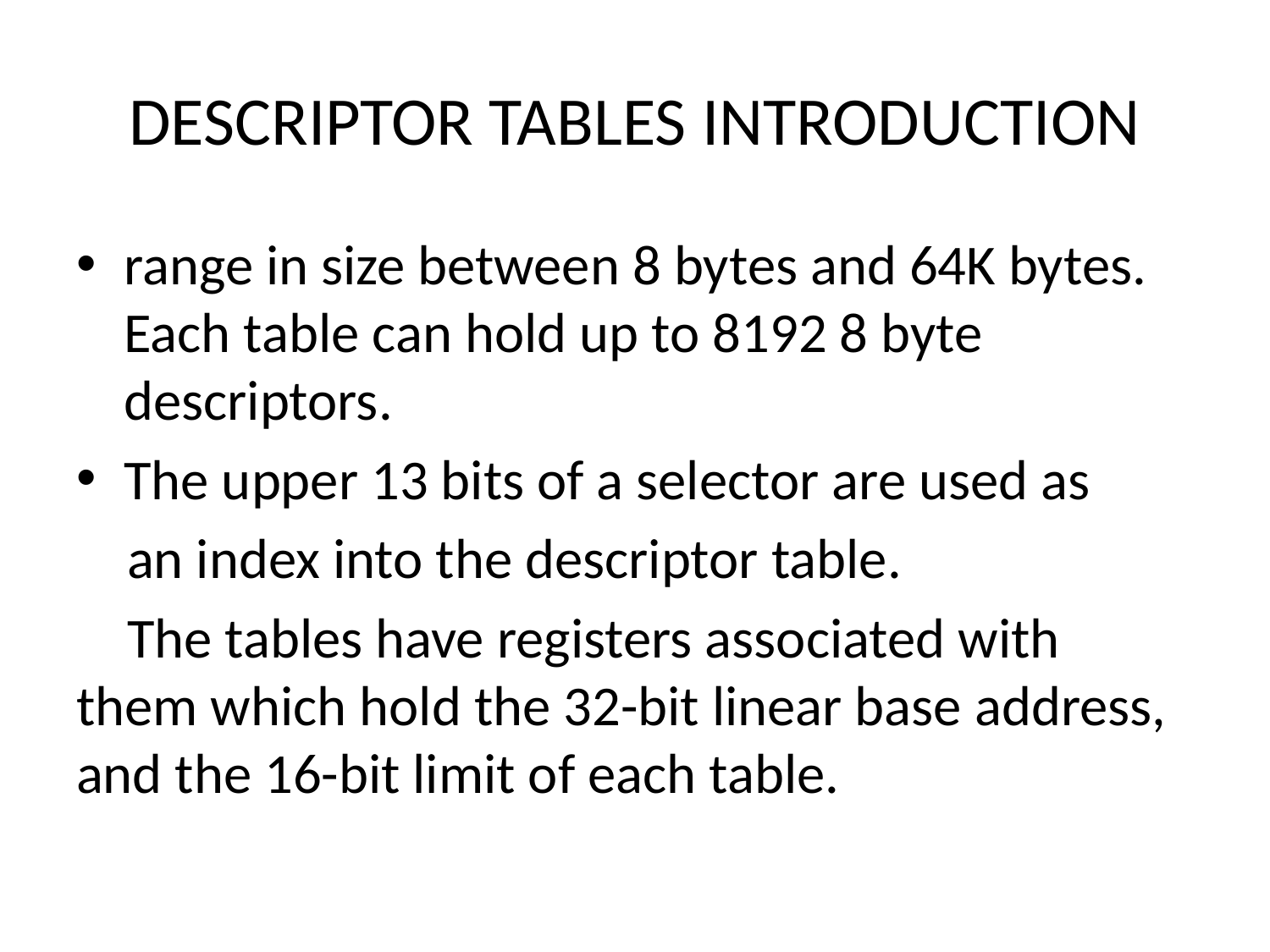

# DESCRIPTOR TABLES INTRODUCTION
range in size between 8 bytes and 64K bytes. Each table can hold up to 8192 8 byte descriptors.
The upper 13 bits of a selector are used as
    an index into the descriptor table.
    The tables have registers associated with   them which hold the 32-bit linear base address, and the 16-bit limit of each table.